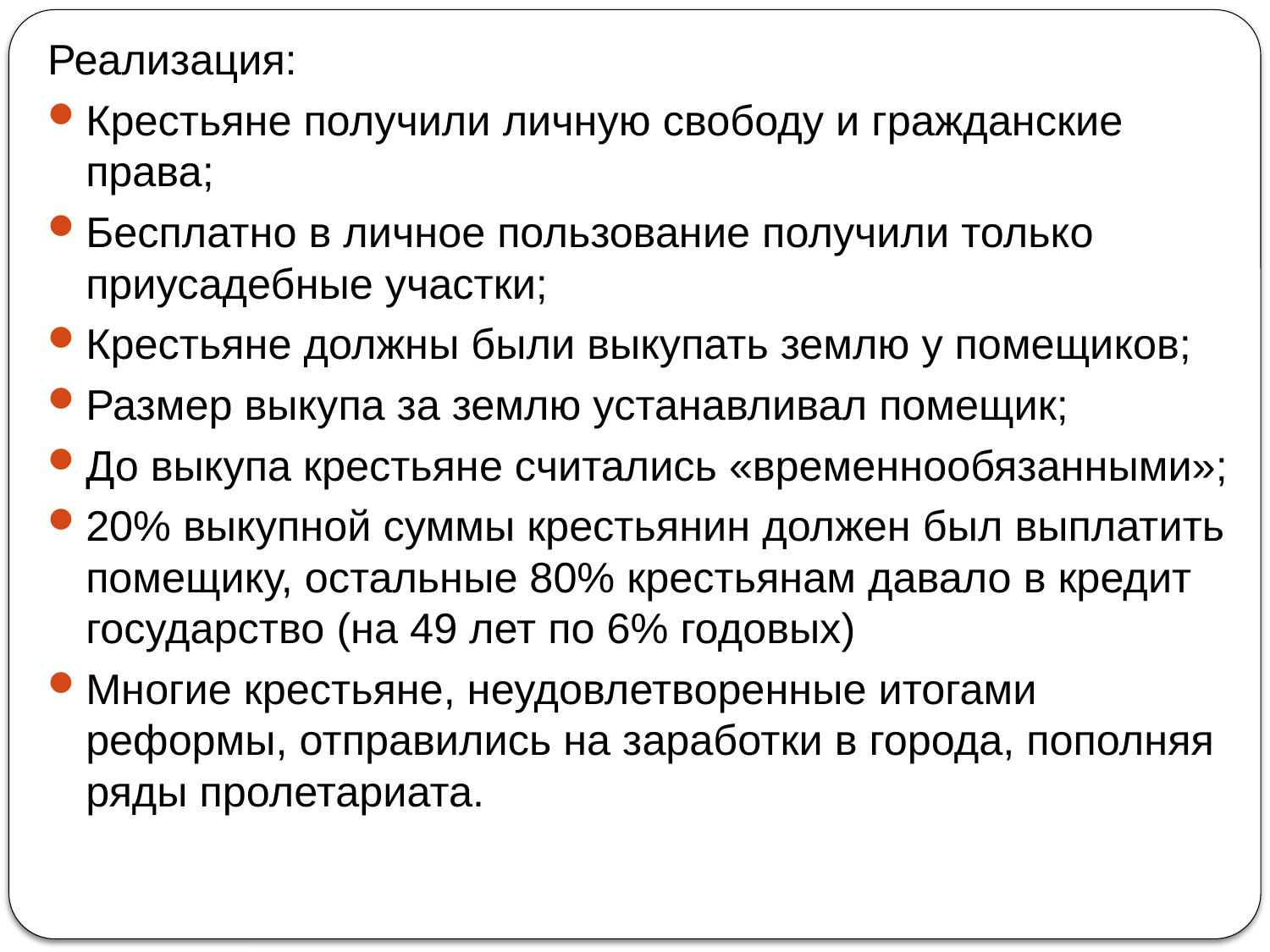

Реализация:
Крестьяне получили личную свободу и гражданские права;
Бесплатно в личное пользование получили только приусадебные участки;
Крестьяне должны были выкупать землю у помещиков;
Размер выкупа за землю устанавливал помещик;
До выкупа крестьяне считались «временнообязанными»;
20% выкупной суммы крестьянин должен был выплатить помещику, остальные 80% крестьянам давало в кредит государство (на 49 лет по 6% годовых)
Многие крестьяне, неудовлетворенные итогами  реформы, отправились на заработки в города, пополняя ряды пролетариата.